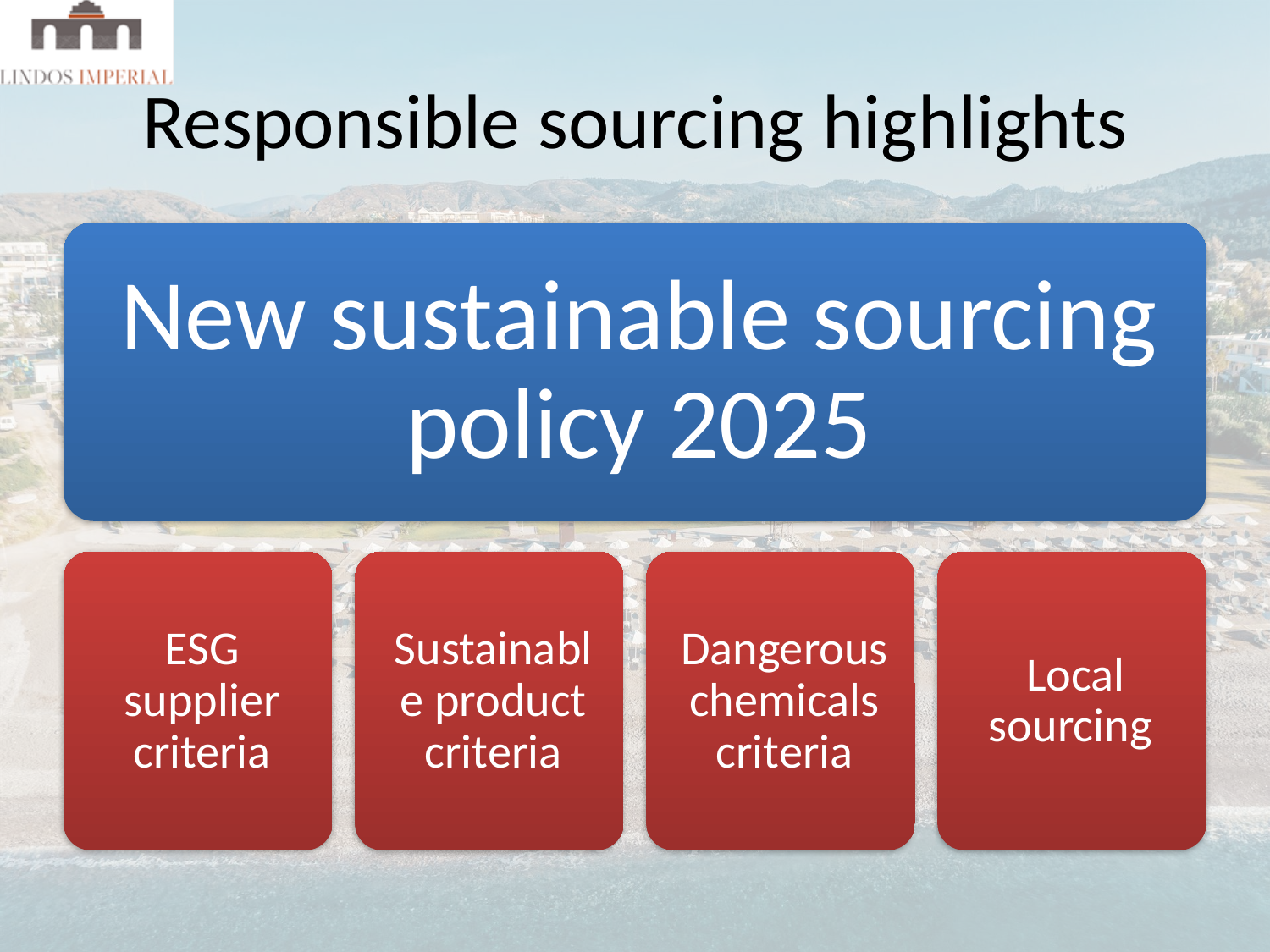

# Responsible sourcing highlights
New sustainable sourcing policy 2025
ESG supplier criteria
Sustainable product criteria
Dangerous chemicals criteria
Local sourcing